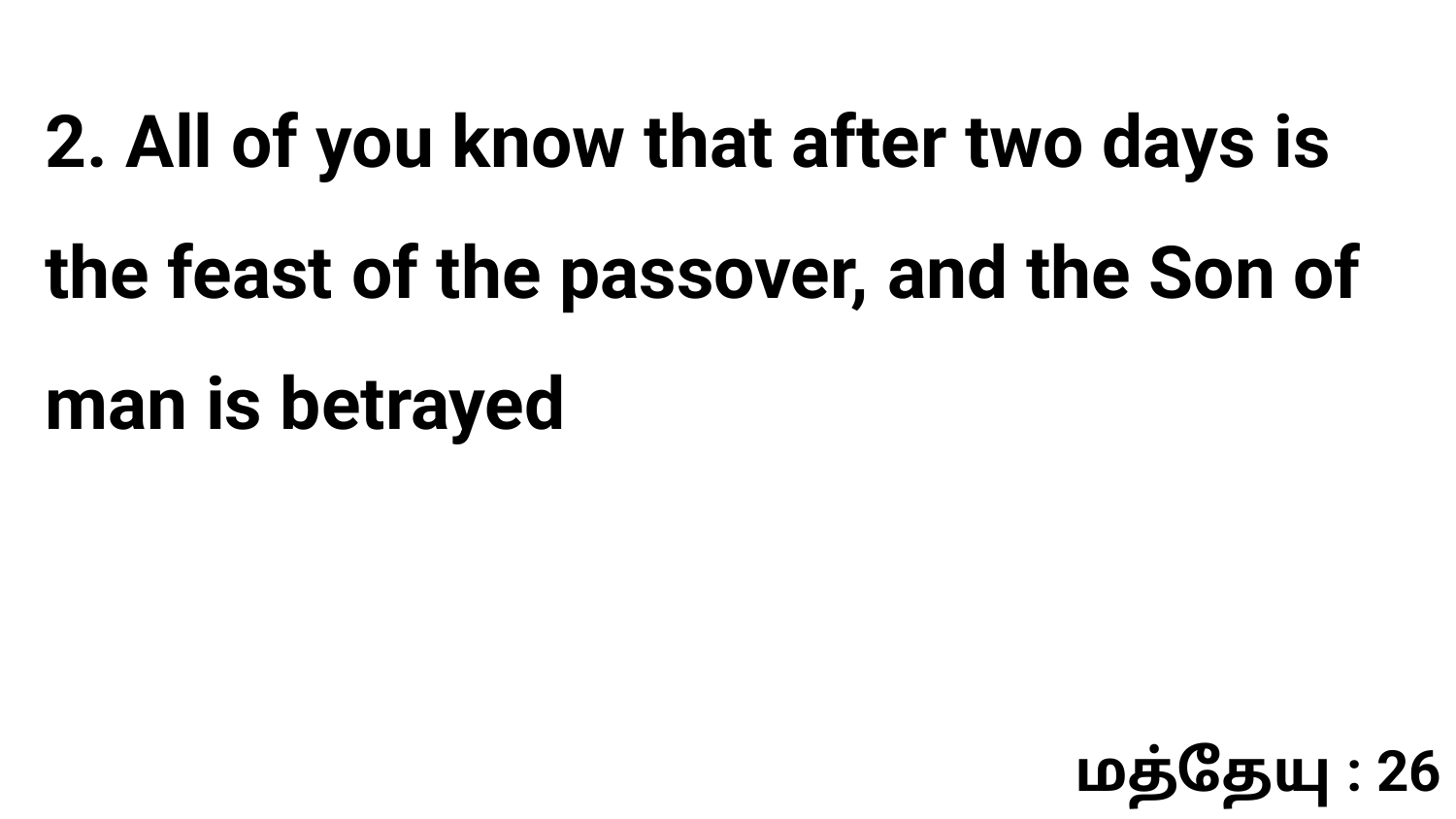

2. All of you know that after two days is the feast of the passover, and the Son of man is betrayed
மத்தேயு : 26